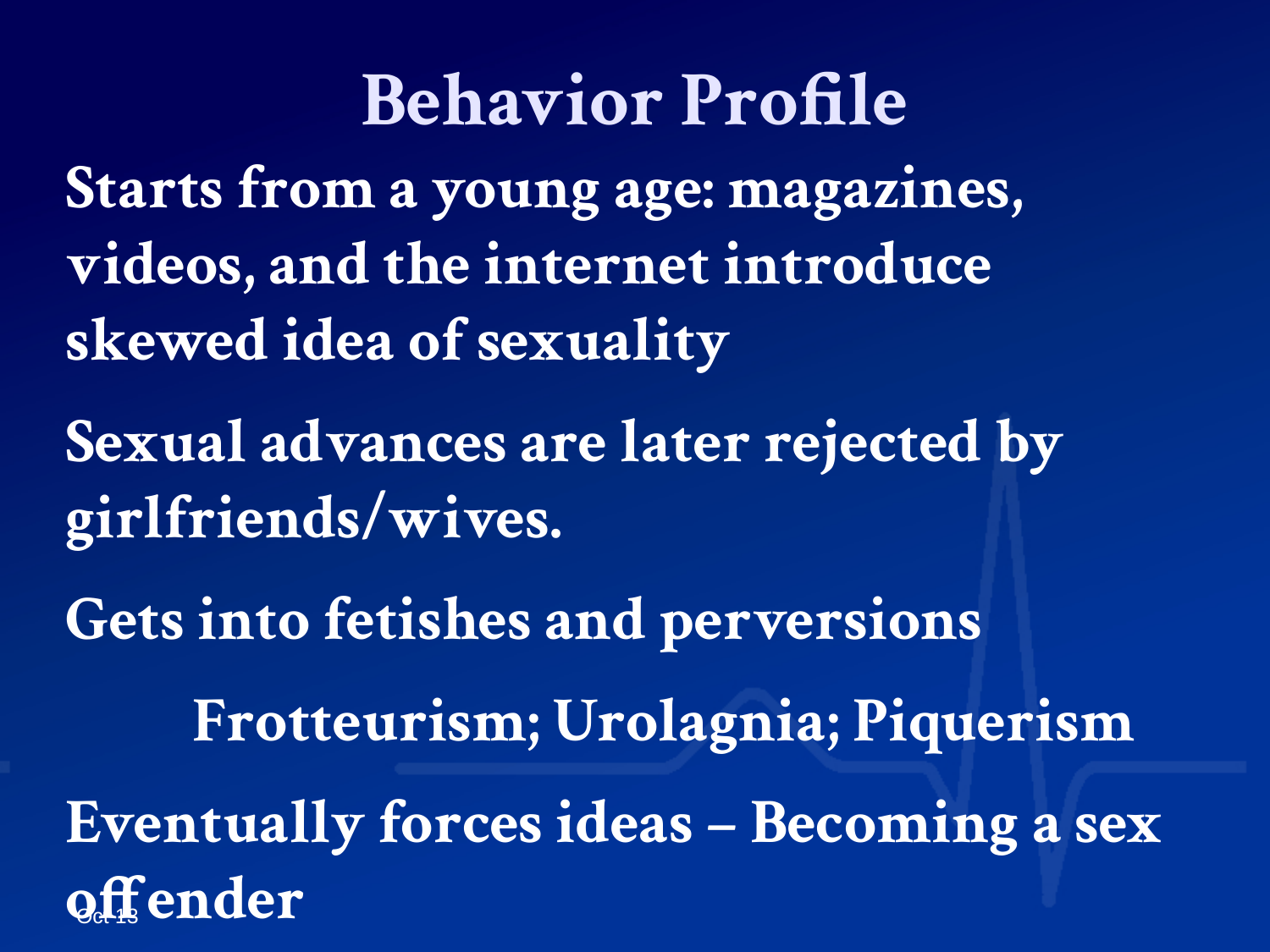

# Behavior Profile
Starts from a young age: magazines, videos, and the internet introduce skewed idea of sexuality
Sexual advances are later rejected by girlfriends/wives.
Gets into fetishes and perversions
	Frotteurism; Urolagnia; Piquerism
Eventually forces ideas – Becoming a sex offender
Oct 13